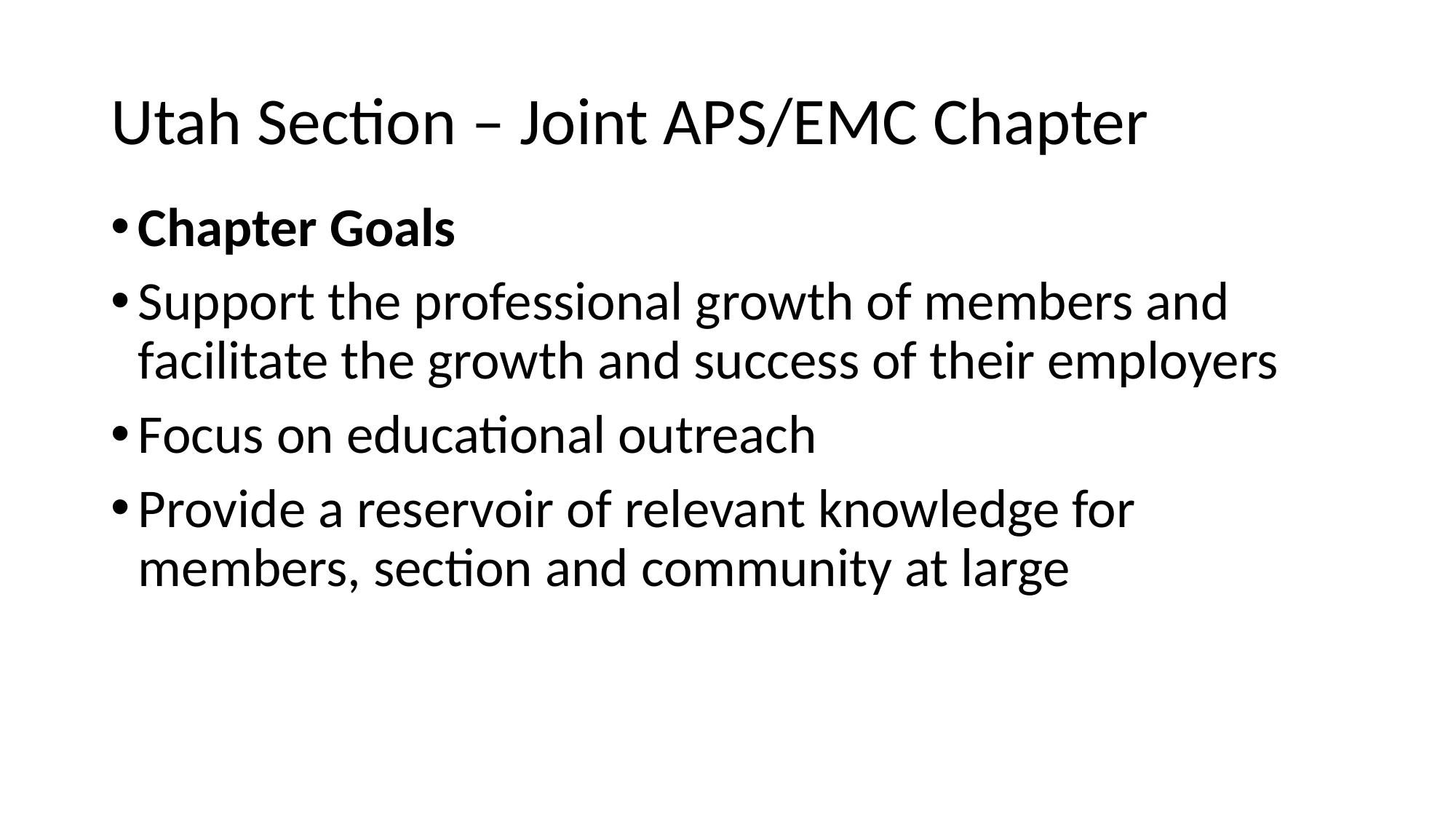

# Utah Section – Joint APS/EMC Chapter
Chapter Goals
Support the professional growth of members and facilitate the growth and success of their employers
Focus on educational outreach
Provide a reservoir of relevant knowledge for members, section and community at large